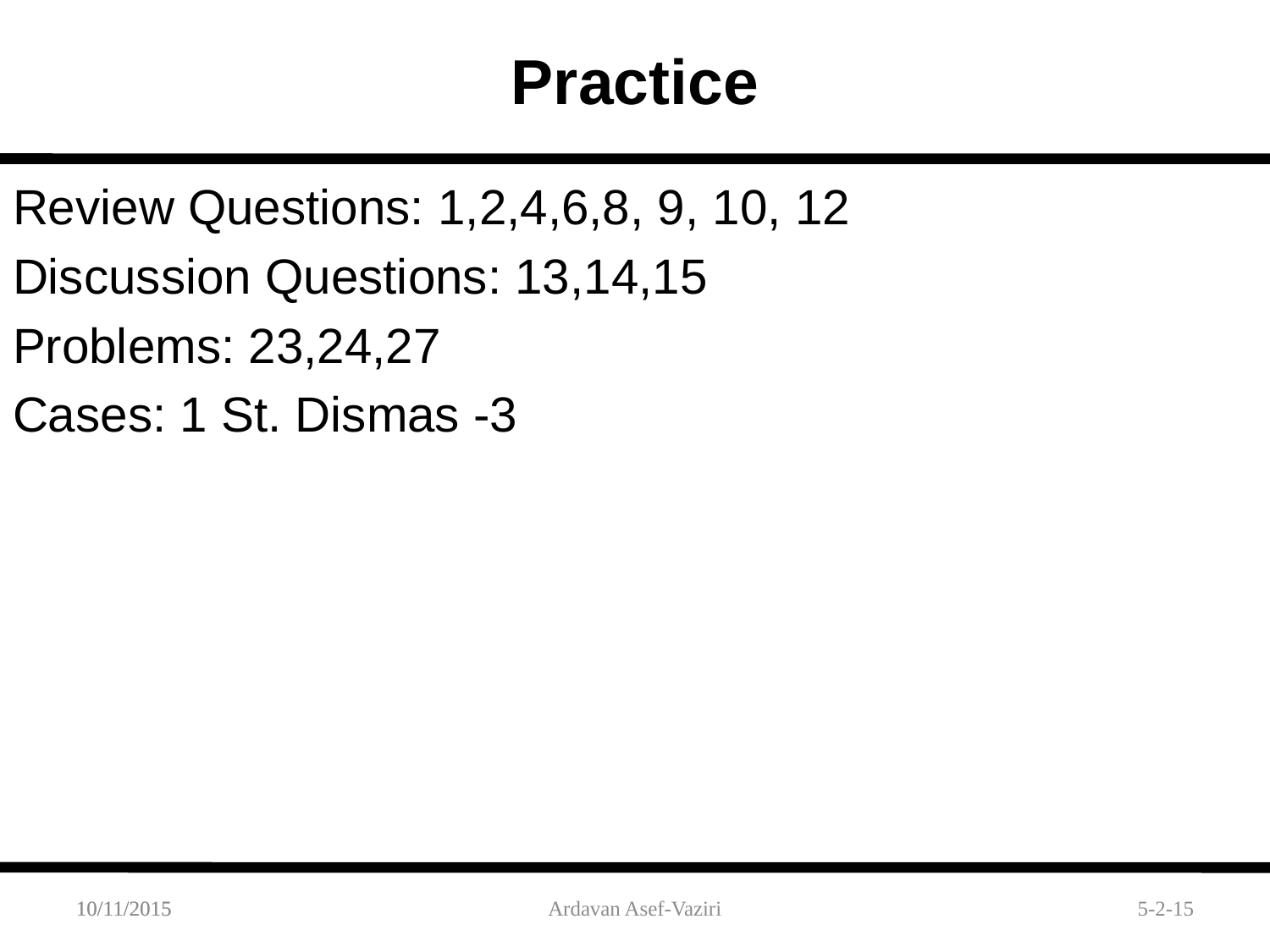

Practice
Review Questions: 1,2,4,6,8, 9, 10, 12
Discussion Questions: 13,14,15
Problems: 23,24,27
Cases: 1 St. Dismas -3

10/11/2015
10/11/2015
Ardavan Asef-Vaziri
5-2-15